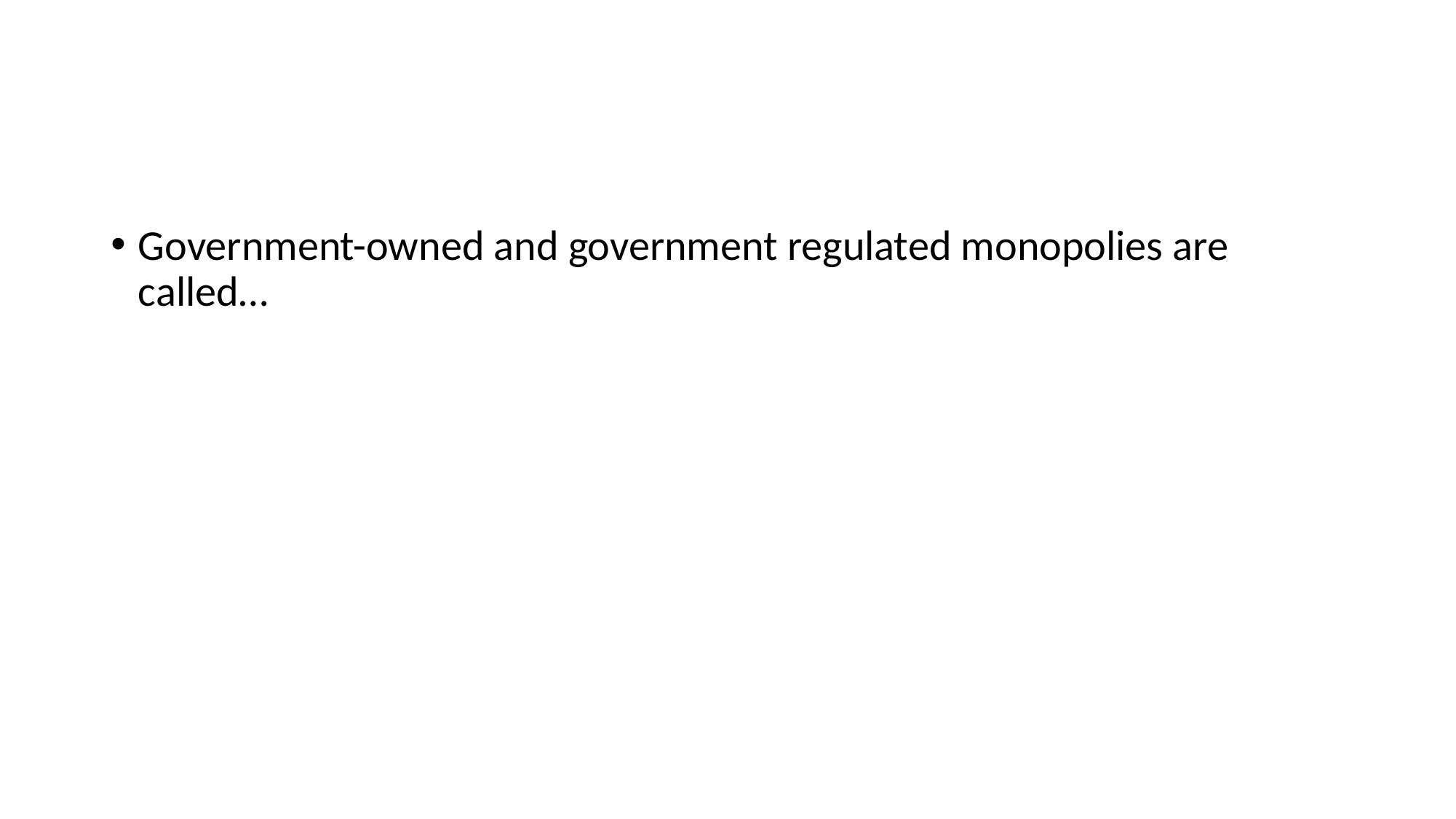

#
Government-owned and government regulated monopolies are called…